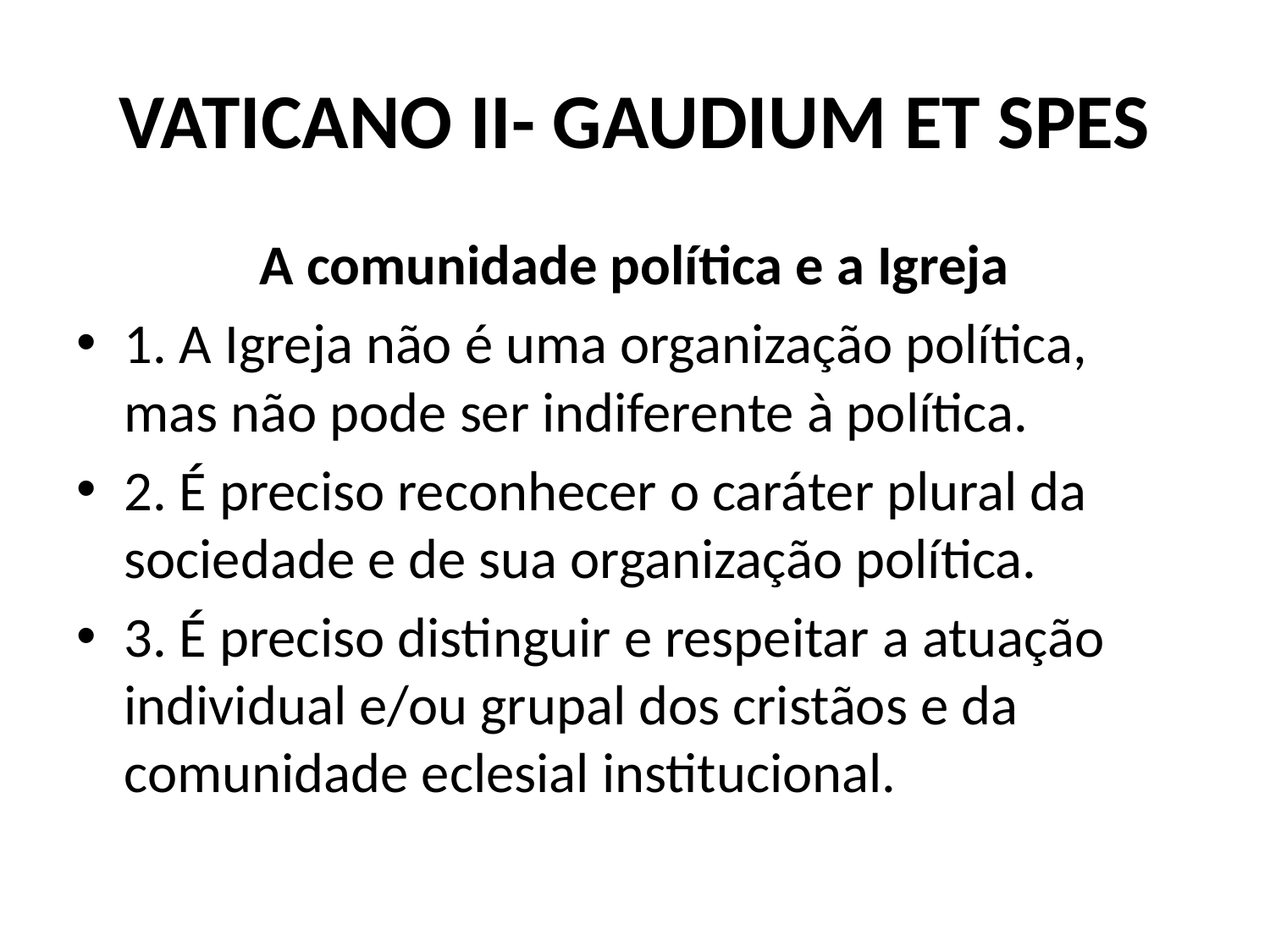

# VATICANO II- GAUDIUM ET SPES
A comunidade política e a Igreja
1. A Igreja não é uma organização política, mas não pode ser indiferente à política.
2. É preciso reconhecer o caráter plural da sociedade e de sua organização política.
3. É preciso distinguir e respeitar a atuação individual e/ou grupal dos cristãos e da comunidade eclesial institucional.